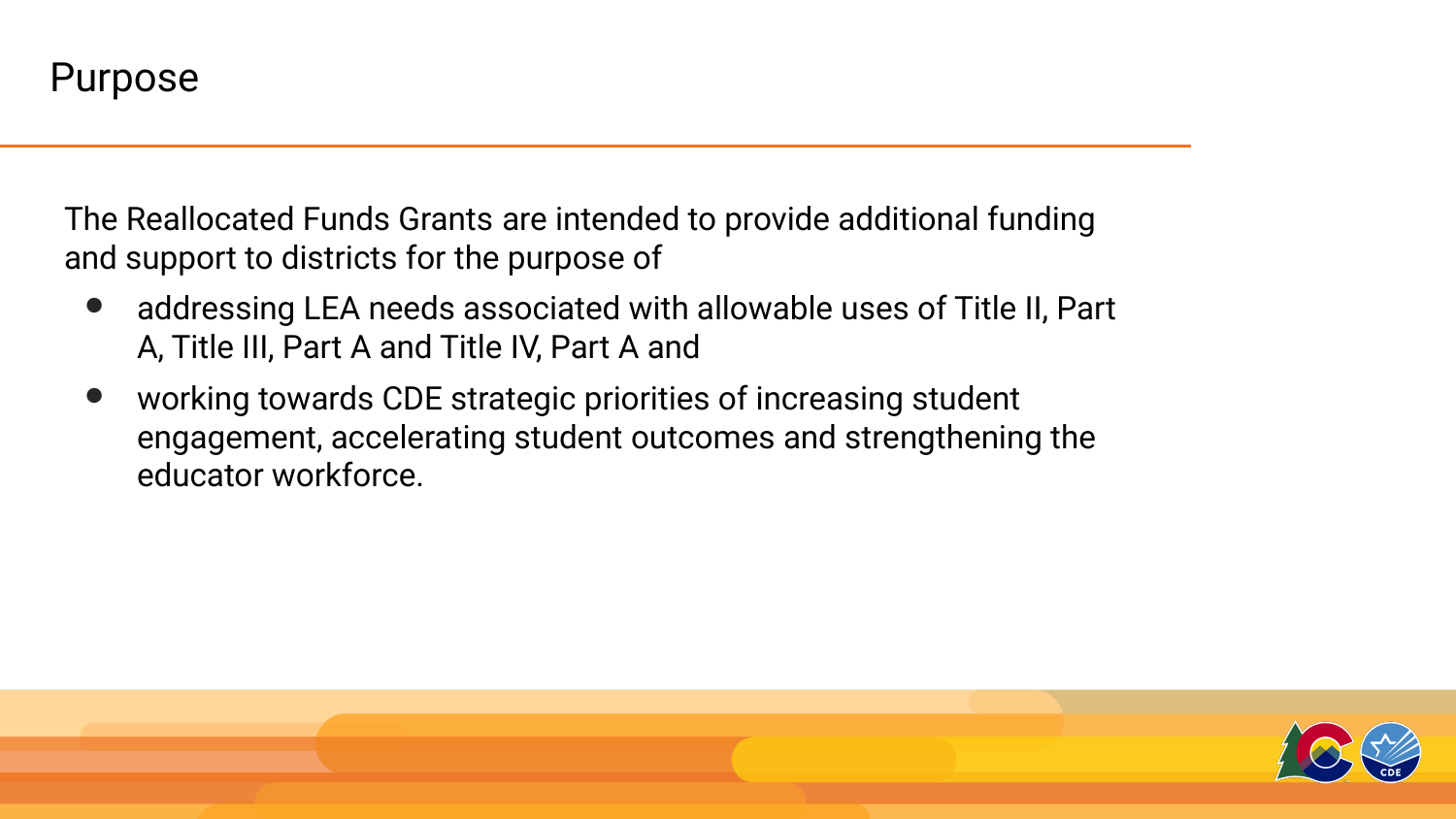

# Purpose
The Reallocated Funds Grants are intended to provide additional funding and support to districts for the purpose of
addressing LEA needs associated with allowable uses of Title II, Part A, Title III, Part A and Title IV, Part A and
working towards CDE strategic priorities of increasing student engagement, accelerating student outcomes and strengthening the educator workforce.